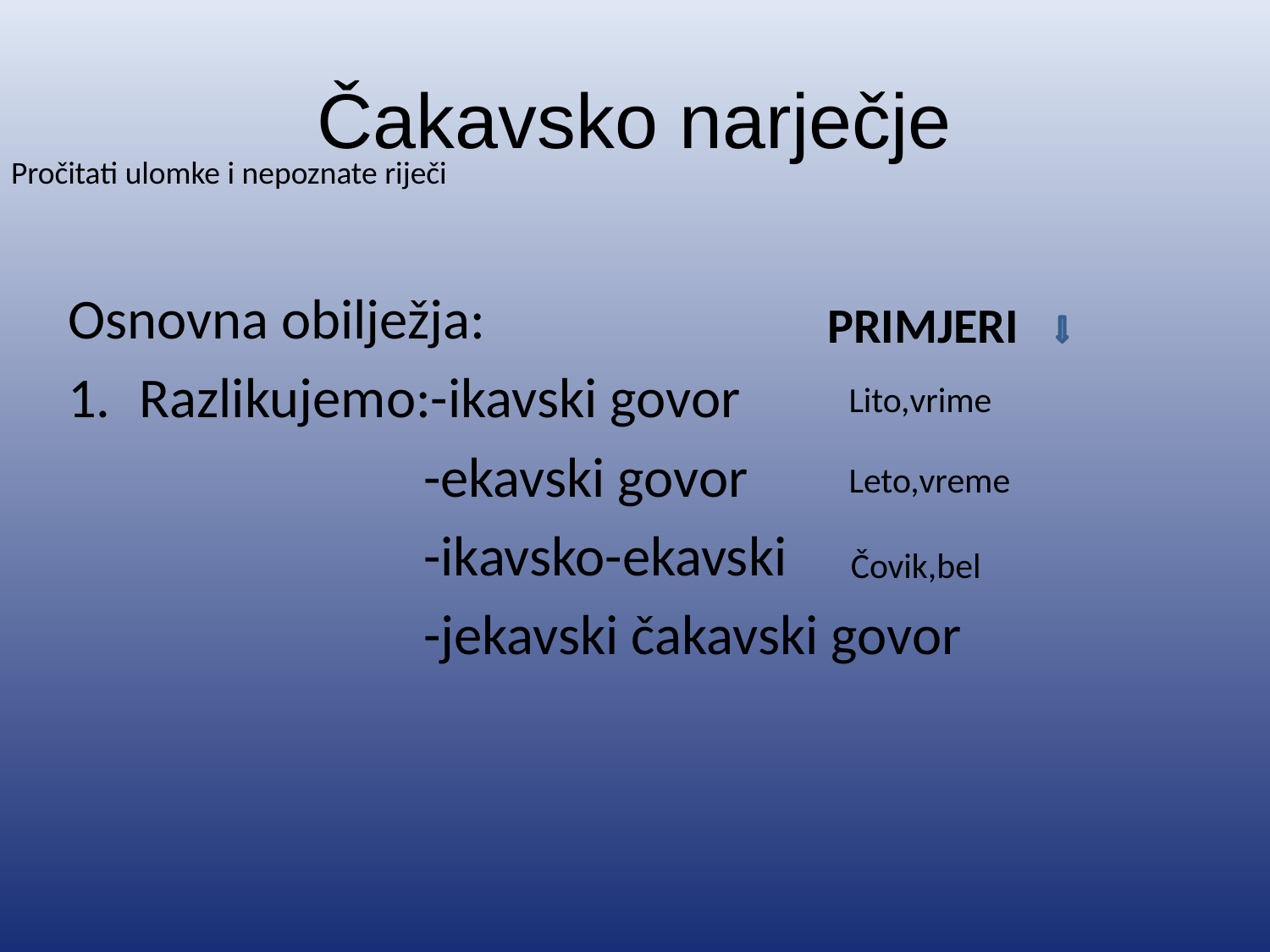

# Čakavsko narječje
Pročitati ulomke i nepoznate riječi
Osnovna obilježja:
Razlikujemo:-ikavski govor
                            -ekavski govor
                            -ikavsko-ekavski
                            -jekavski čakavski govor
PRIMJERI

Lito,vrime
Leto,vreme
Čovik,bel